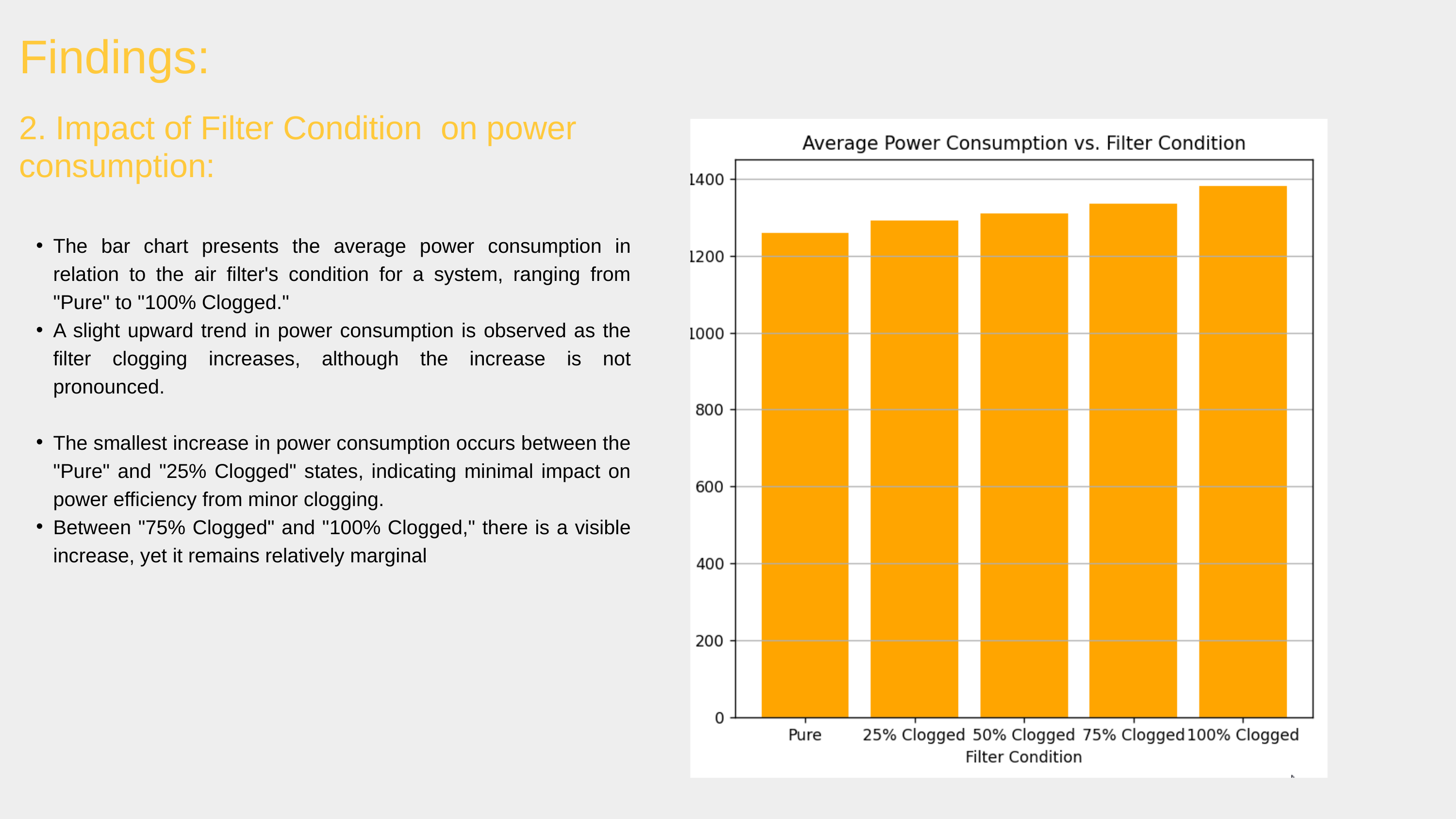

Findings:
2. Impact of Filter Condition  on power consumption:

The bar chart presents the average power consumption in relation to the air filter's condition for a system, ranging from "Pure" to "100% Clogged."
A slight upward trend in power consumption is observed as the filter clogging increases, although the increase is not pronounced.

The smallest increase in power consumption occurs between the "Pure" and "25% Clogged" states, indicating minimal impact on power efficiency from minor clogging.
Between "75% Clogged" and "100% Clogged," there is a visible increase, yet it remains relatively marginal